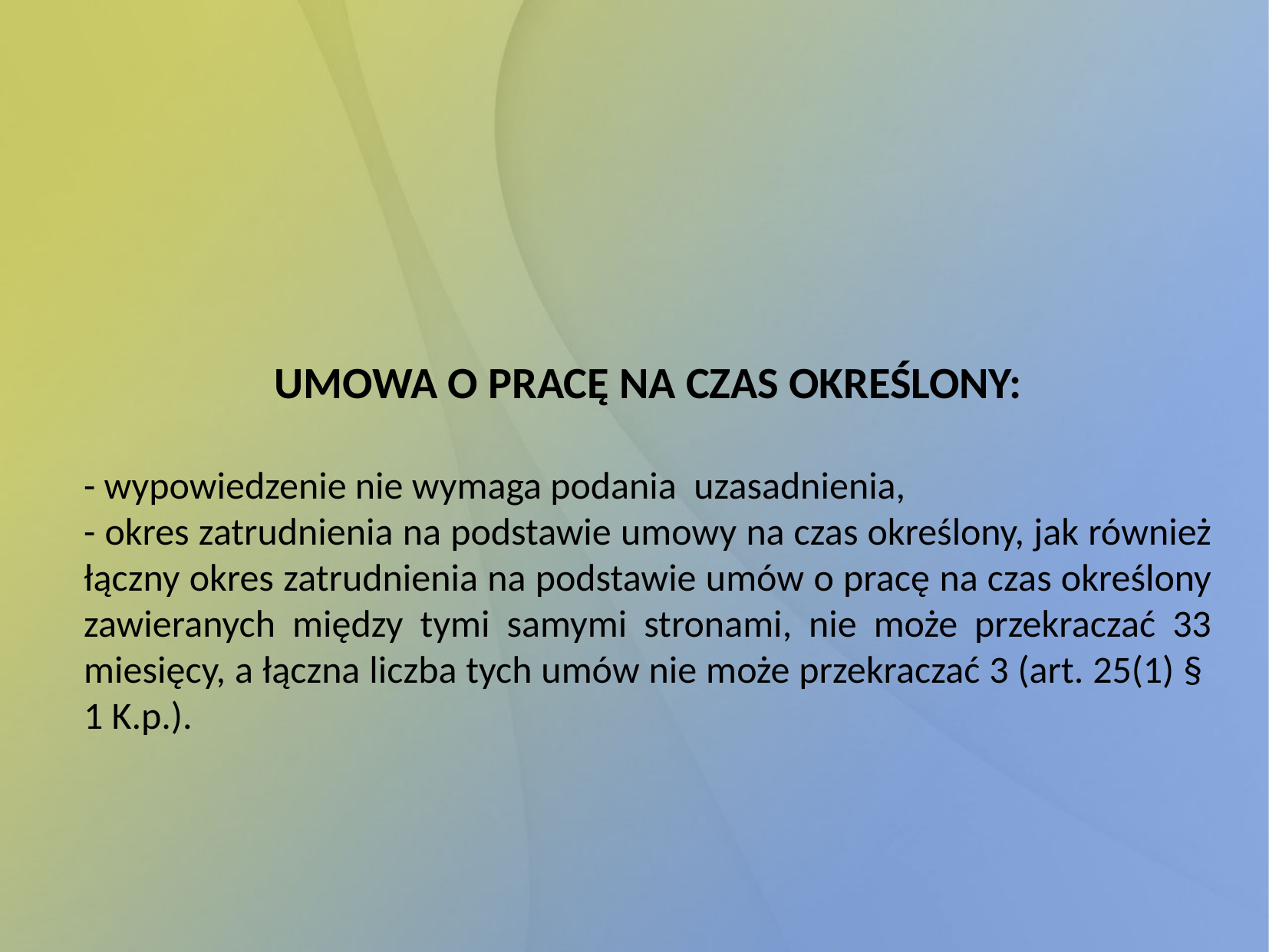

UMOWA O PRACĘ NA CZAS OKREŚLONY:

- wypowiedzenie nie wymaga podania  uzasadnienia,
- okres zatrudnienia na podstawie umowy na czas określony, jak również łączny okres zatrudnienia na podstawie umów o pracę na czas określony zawieranych między tymi samymi stronami, nie może przekraczać 33 miesięcy, a łączna liczba tych umów nie może przekraczać 3 (art. 25(1) §  1 K.p.).